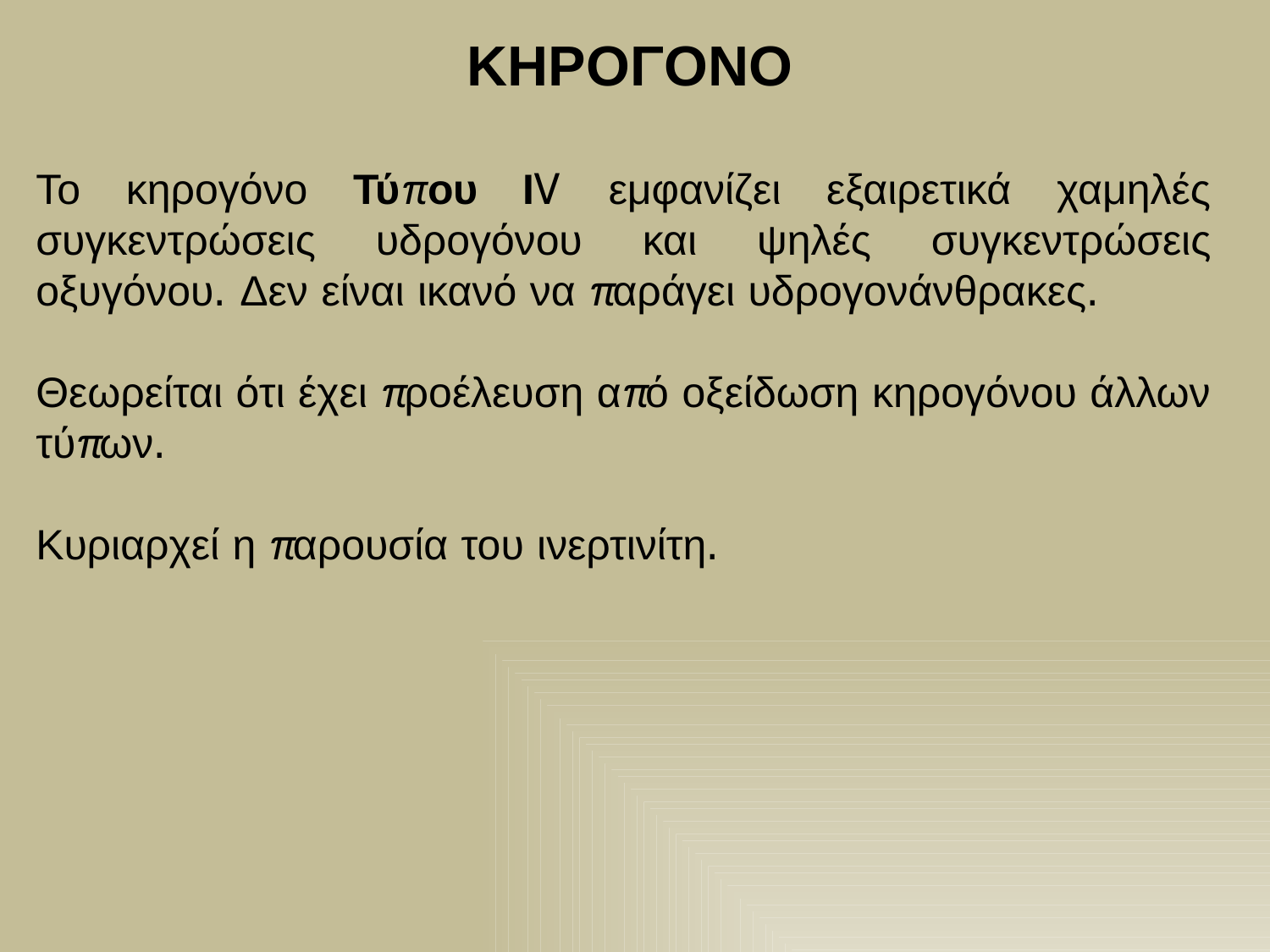

ΚΗΡΟΓΟΝΟ
Το κηρογόνο Τύπου ΙV εμφανίζει εξαιρετικά χαμηλές συγκεντρώσεις υδρογόνου και ψηλές συγκεντρώσεις οξυγόνου. Δεν είναι ικανό να παράγει υδρογονάνθρακες.

Θεωρείται ότι έχει προέλευση από οξείδωση κηρογόνου άλλων τύπων.

Κυριαρχεί η παρουσία του ινερτινίτη.